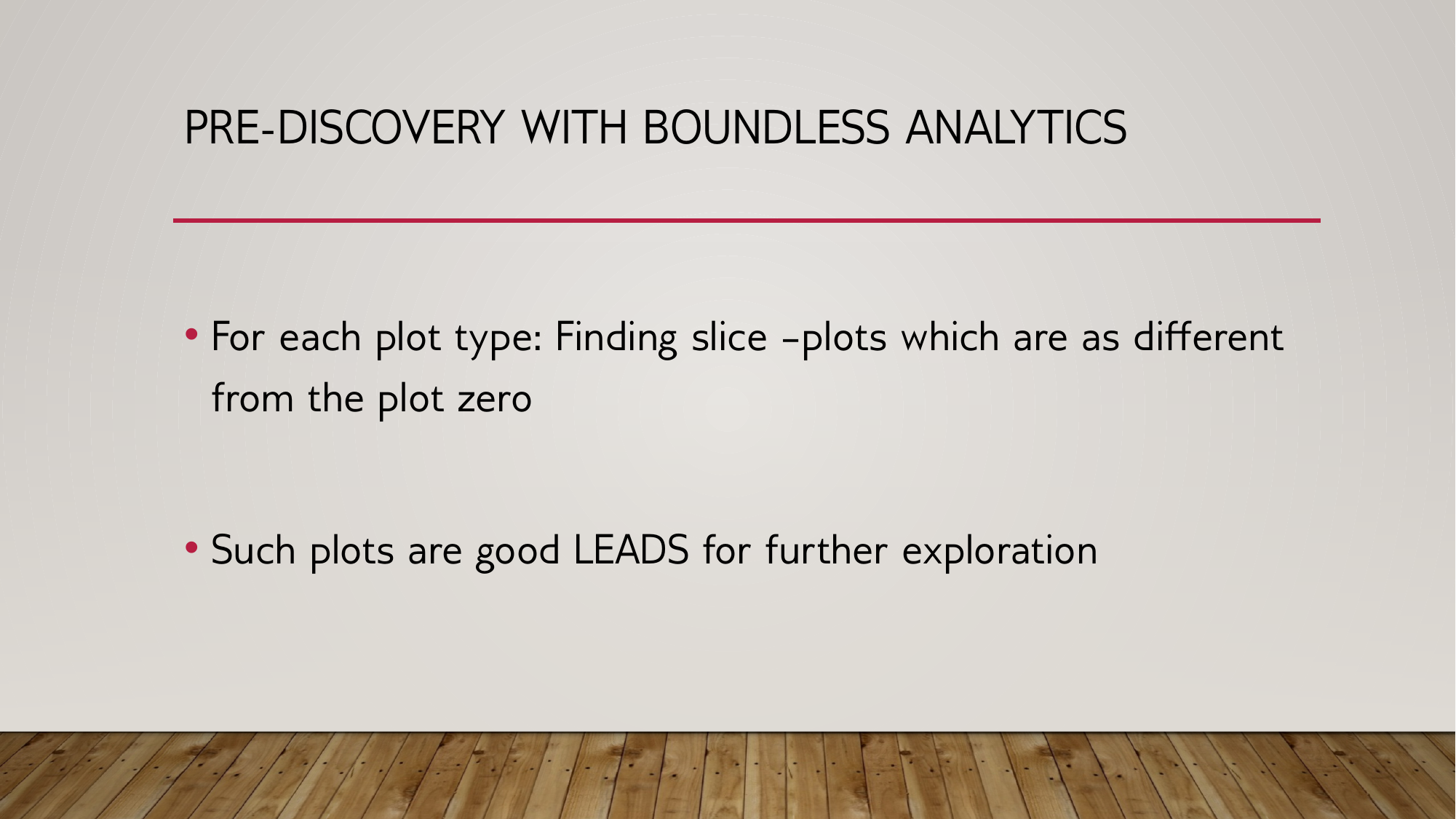

# Pre-discovery with boundless analytics

For each plot type: Finding slice –plots which are as different from the plot zero

Such plots are good LEADS for further exploration